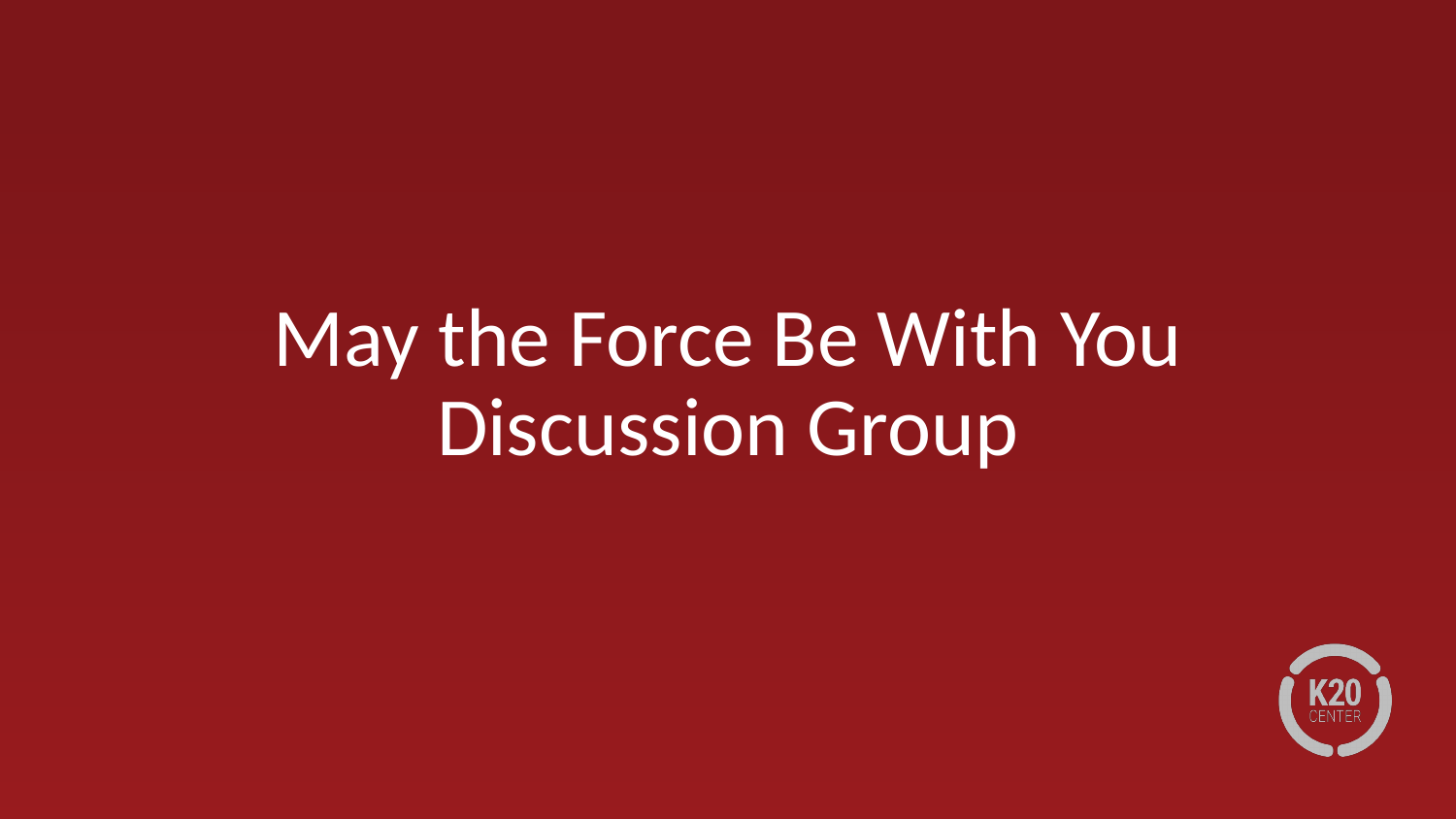

# May the Force Be With You Discussion Group